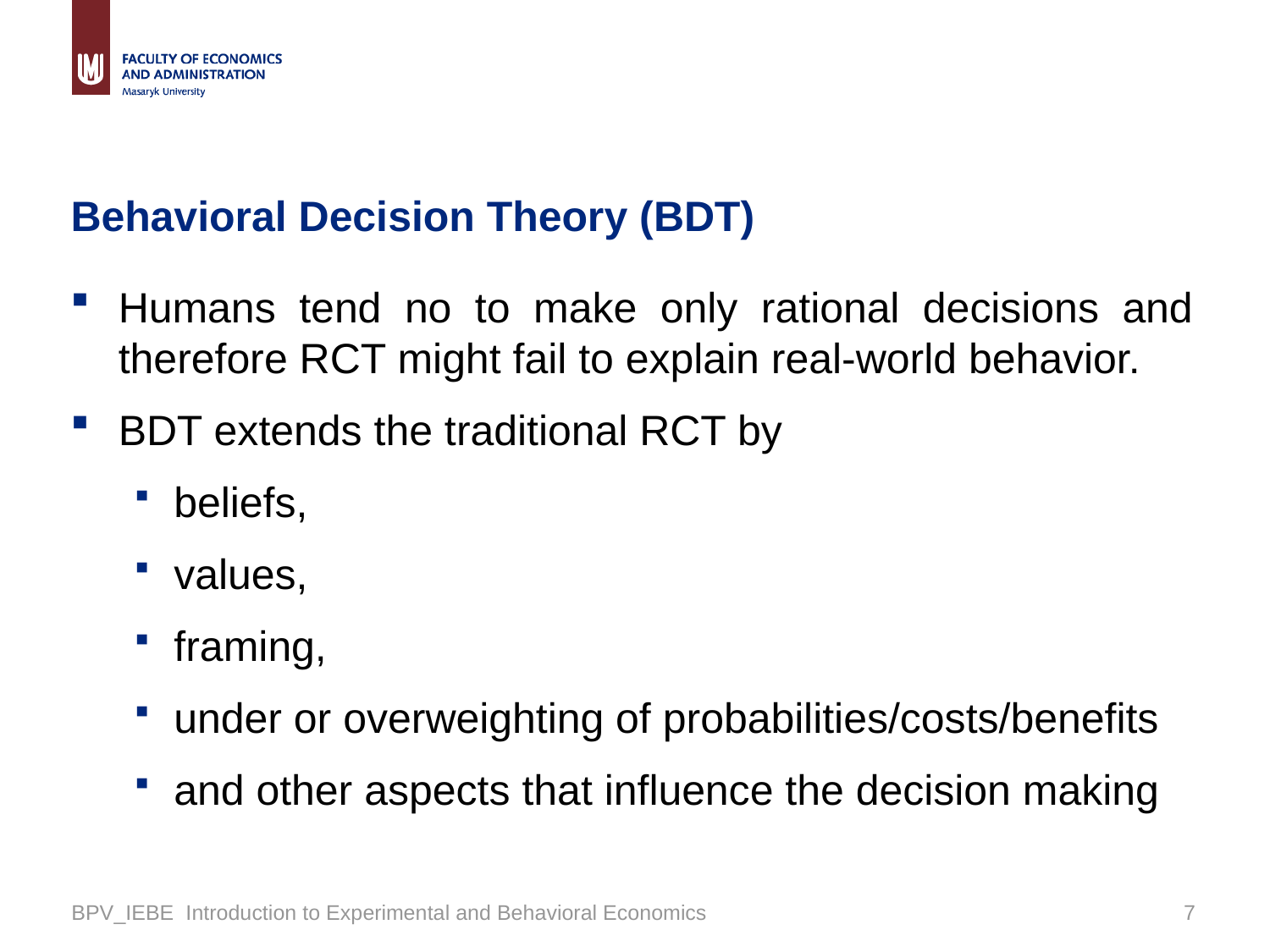

# Behavioral Decision Theory (BDT)
Humans tend no to make only rational decisions and therefore RCT might fail to explain real-world behavior.
BDT extends the traditional RCT by
beliefs,
values,
framing,
under or overweighting of probabilities/costs/benefits
and other aspects that influence the decision making
BPV_IEBE  Introduction to Experimental and Behavioral Economics
7